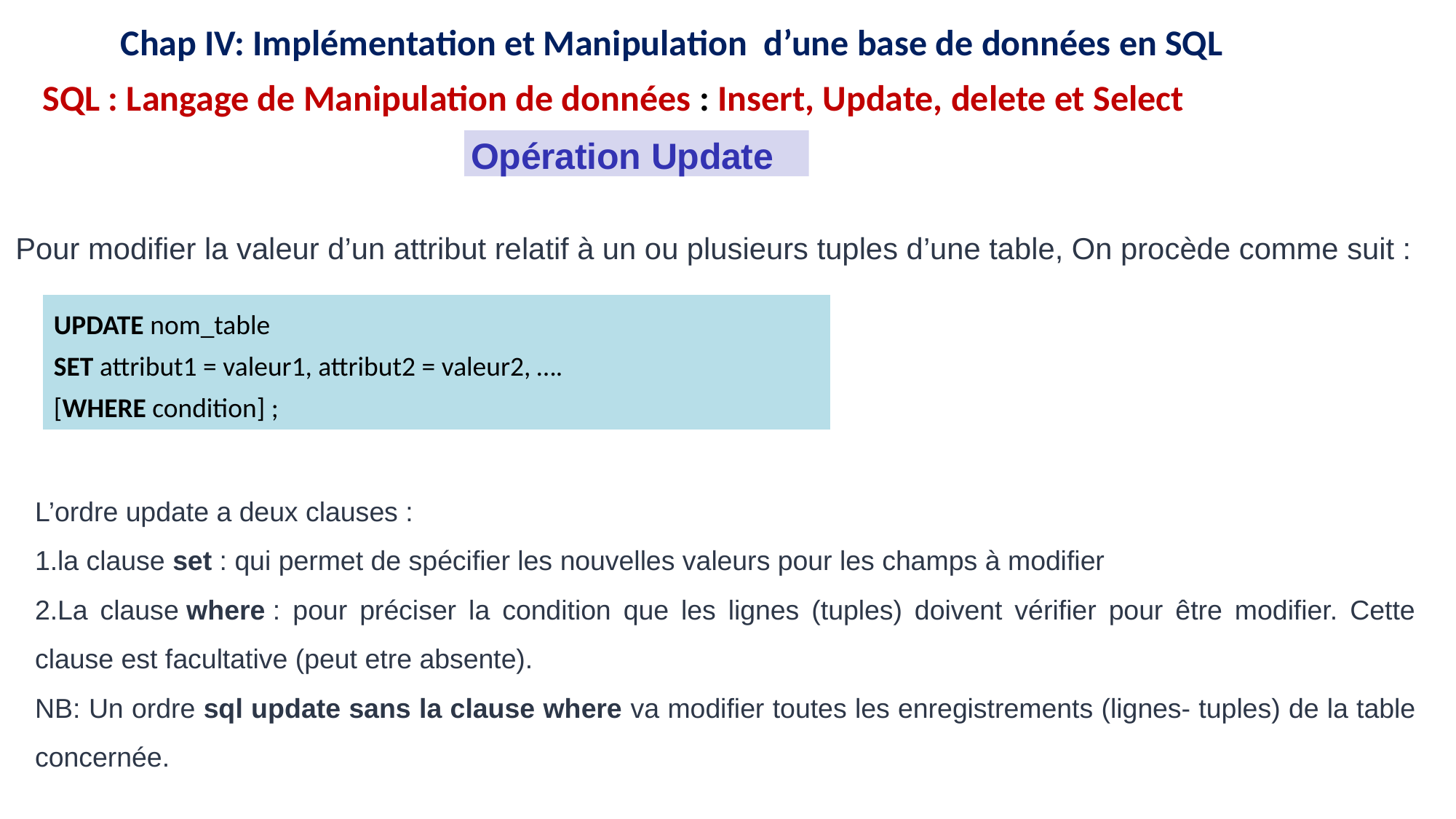

12
12
16
15
11
16
15
11
9
8
9
8
Chap IV: Implémentation et Manipulation  d’une base de données en SQL
SQL : Langage de Manipulation de données : Insert, Update, delete et Select

Opération Update
Pour modifier la valeur d’un attribut relatif à un ou plusieurs tuples d’une table, On procède comme suit :
| UPDATE nom\_table SET attribut1 = valeur1, attribut2 = valeur2, …. [WHERE condition] ; |
| --- |
L’ordre update a deux clauses :
la clause set : qui permet de spécifier les nouvelles valeurs pour les champs à modifier
La clause where : pour préciser la condition que les lignes (tuples) doivent vérifier pour être modifier. Cette clause est facultative (peut etre absente).
NB: Un ordre sql update sans la clause where va modifier toutes les enregistrements (lignes- tuples) de la table concernée.